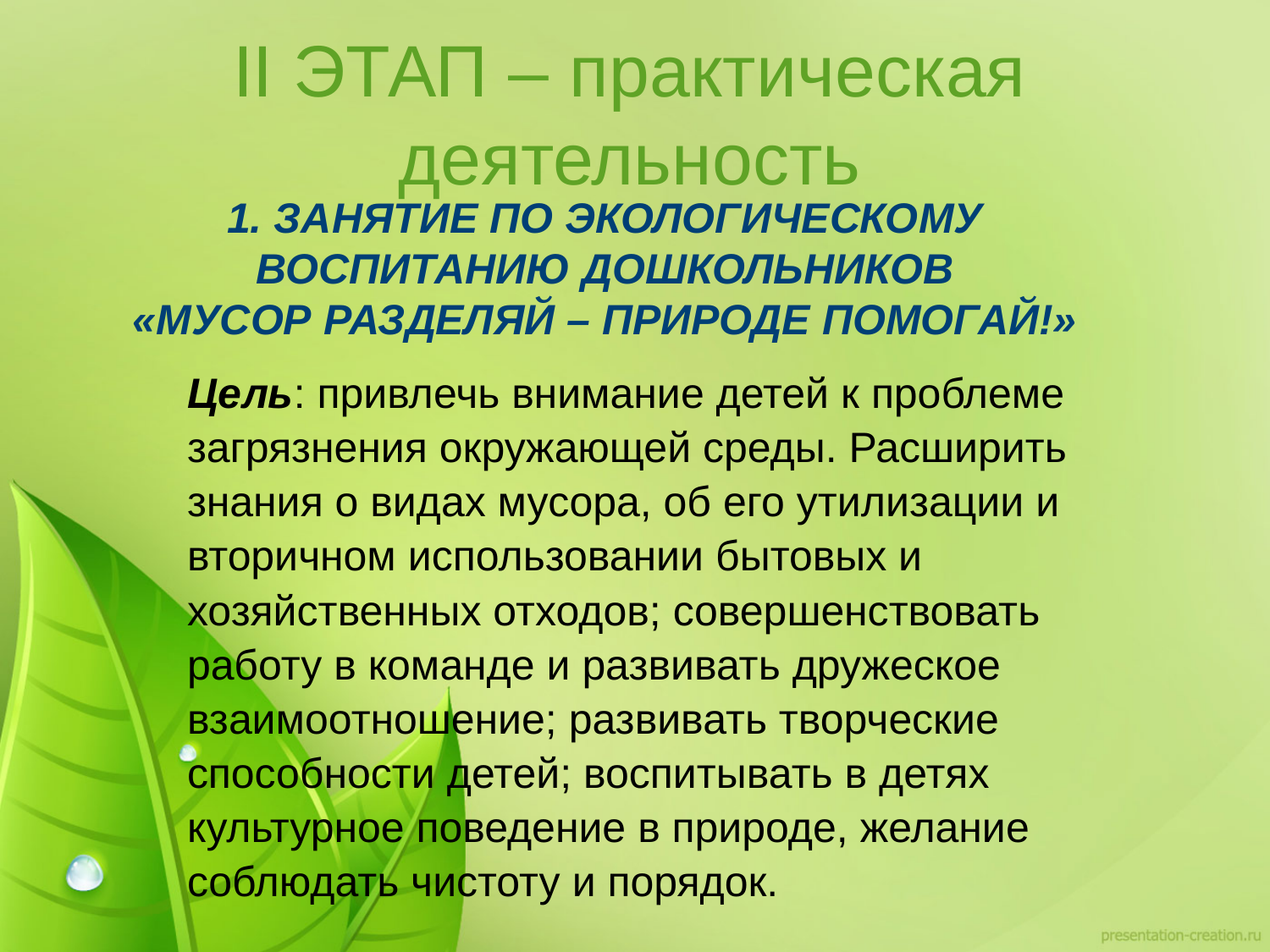

# II ЭТАП – практическая деятельность
1. ЗАНЯТИЕ ПО ЭКОЛОГИЧЕСКОМУ ВОСПИТАНИЮ ДОШКОЛЬНИКОВ
«МУСОР РАЗДЕЛЯЙ – ПРИРОДЕ ПОМОГАЙ!»

Цель: привлечь внимание детей к проблеме загрязнения окружающей среды. Расширить знания о видах мусора, об его утилизации и вторичном использовании бытовых и хозяйственных отходов; совершенствовать работу в команде и развивать дружеское взаимоотношение; развивать творческие способности детей; воспитывать в детях культурное поведение в природе, желание соблюдать чистоту и порядок.